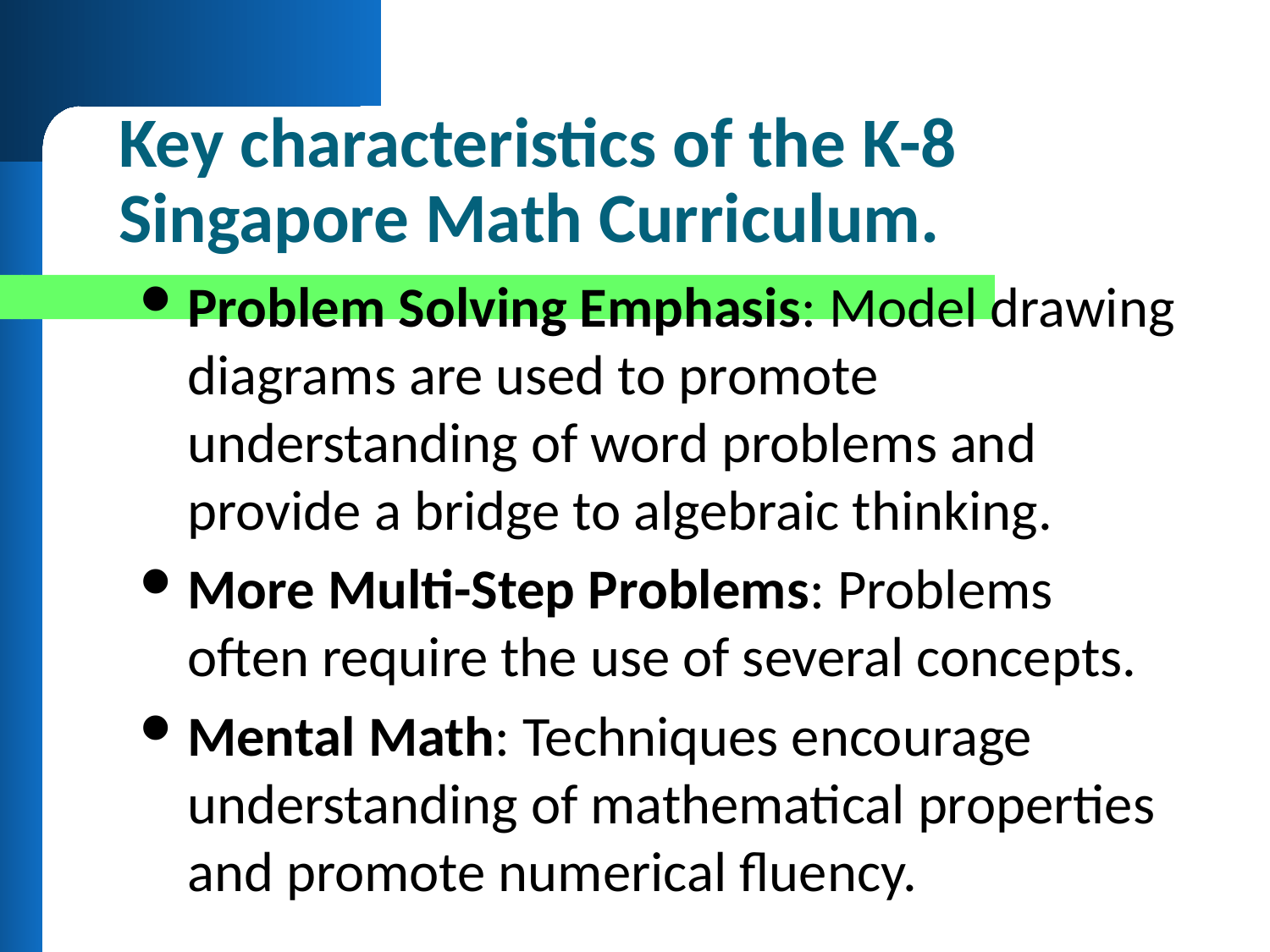

# Key characteristics of the K-8 Singapore Math Curriculum.
Problem Solving Emphasis: Model drawing diagrams are used to promote understanding of word problems and provide a bridge to algebraic thinking.
More Multi-Step Problems: Problems often require the use of several concepts.
Mental Math: Techniques encourage understanding of mathematical properties and promote numerical fluency.